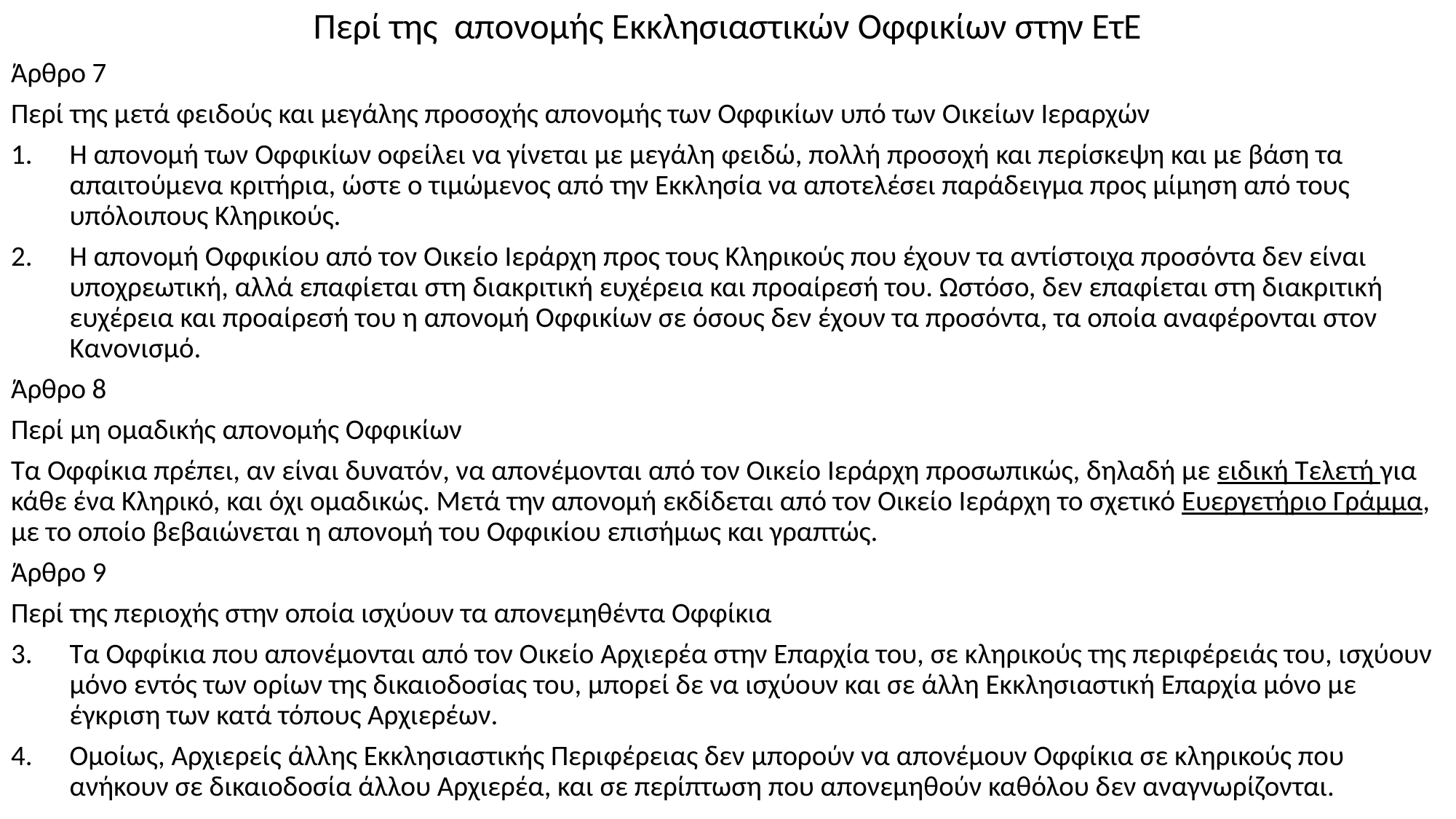

# Περί της  απονομής Εκκλησιαστικών Οφφικίων στην ΕτΕ
Άρθρο 7
Περί της μετά φειδούς και μεγάλης προσοχής απονομής των Οφφικίων υπό των Οικείων Ιεραρχών
Η απονομή των Οφφικίων οφείλει να γίνεται με μεγάλη φειδώ, πολλή προσοχή και περίσκεψη και με βάση τα απαιτούμενα κριτήρια, ώστε ο τιμώμενος από την Εκκλησία να αποτελέσει παράδειγμα προς μίμηση από τους υπόλοιπους Κληρικούς.
Η απονομή Οφφικίου από τον Οικείο Ιεράρχη προς τους Κληρικούς που έχουν τα αντίστοιχα προσόντα δεν είναι υποχρεωτική, αλλά επαφίεται στη διακριτική ευχέρεια και προαίρεσή του. Ωστόσο, δεν επαφίεται στη διακριτική ευχέρεια και προαίρεσή του η απονομή Οφφικίων σε όσους δεν έχουν τα προσόντα, τα οποία αναφέρονται στον Κανονισμό.
Άρθρο 8
Περί μη ομαδικής απονομής Οφφικίων
Τα Οφφίκια πρέπει, αν είναι δυνατόν, να απονέμονται από τον Οικείο Ιεράρχη προσωπικώς, δηλαδή με ειδική Τελετή για κάθε ένα Κληρικό, και όχι ομαδικώς. Μετά την απονομή εκδίδεται από τον Οικείο Ιεράρχη το σχετικό Ευεργετήριο Γράμμα, με το οποίο βεβαιώνεται η απονομή του Οφφικίου επισήμως και γραπτώς.
Άρθρο 9
Περί της περιοχής στην οποία ισχύουν τα απονεμηθέντα Οφφίκια
Τα Οφφίκια που απονέμονται από τον Οικείο Αρχιερέα στην Επαρχία του, σε κληρικούς της περιφέρειάς του, ισχύουν μόνο εντός των ορίων της δικαιοδοσίας του, μπορεί δε να ισχύουν και σε άλλη Εκκλησιαστική Επαρχία μόνο με έγκριση των κατά τόπους Αρχιερέων.
Ομοίως, Αρχιερείς άλλης Εκκλησιαστικής Περιφέρειας δεν μπορούν να απονέμουν Οφφίκια σε κληρικούς που ανήκουν σε δικαιοδοσία άλλου Αρχιερέα, και σε περίπτωση που απονεμηθούν καθόλου δεν αναγνωρίζονται.